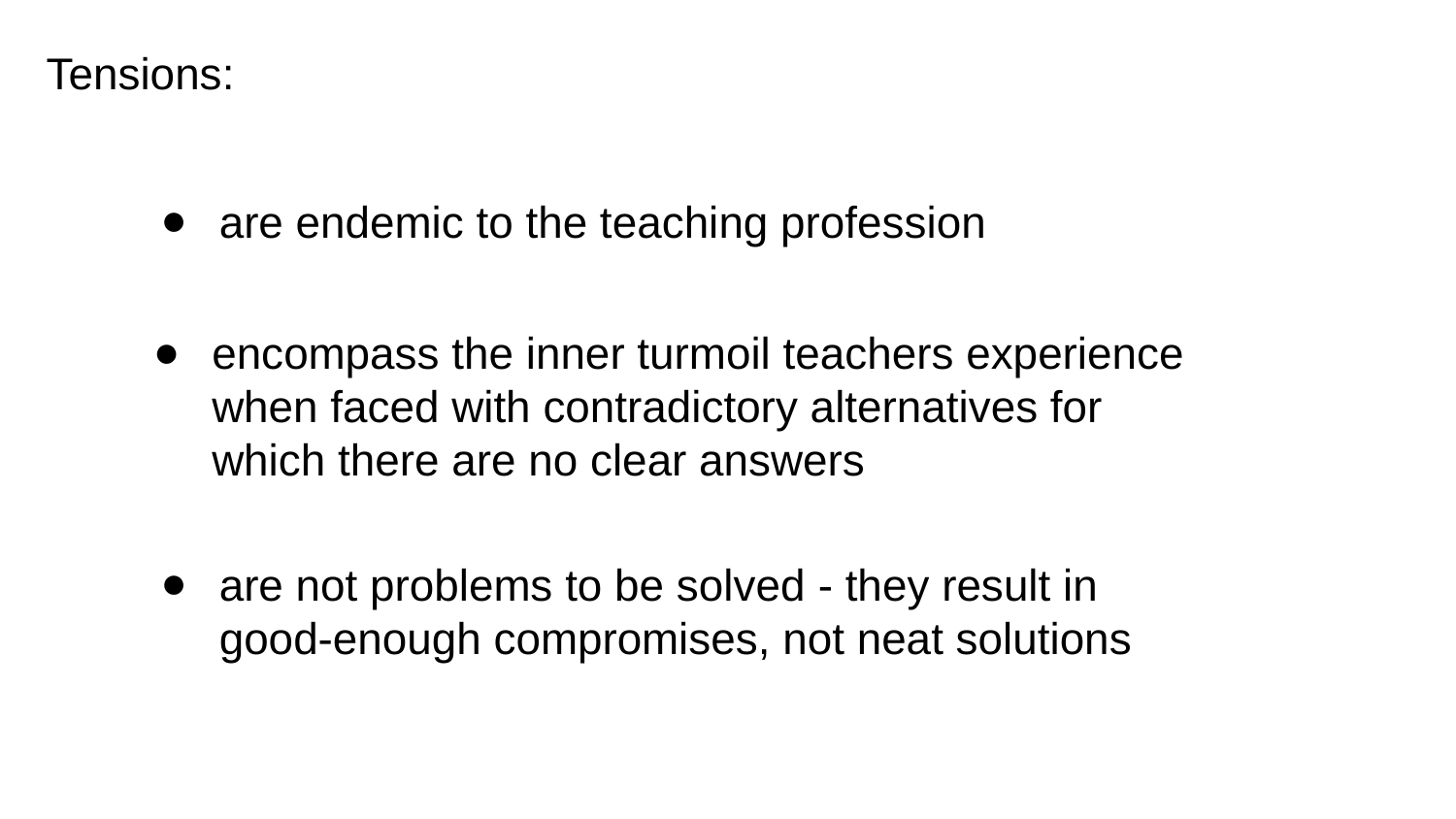

Tensions:
are endemic to the teaching profession
encompass the inner turmoil teachers experience when faced with contradictory alternatives for which there are no clear answers
are not problems to be solved - they result in good-enough compromises, not neat solutions